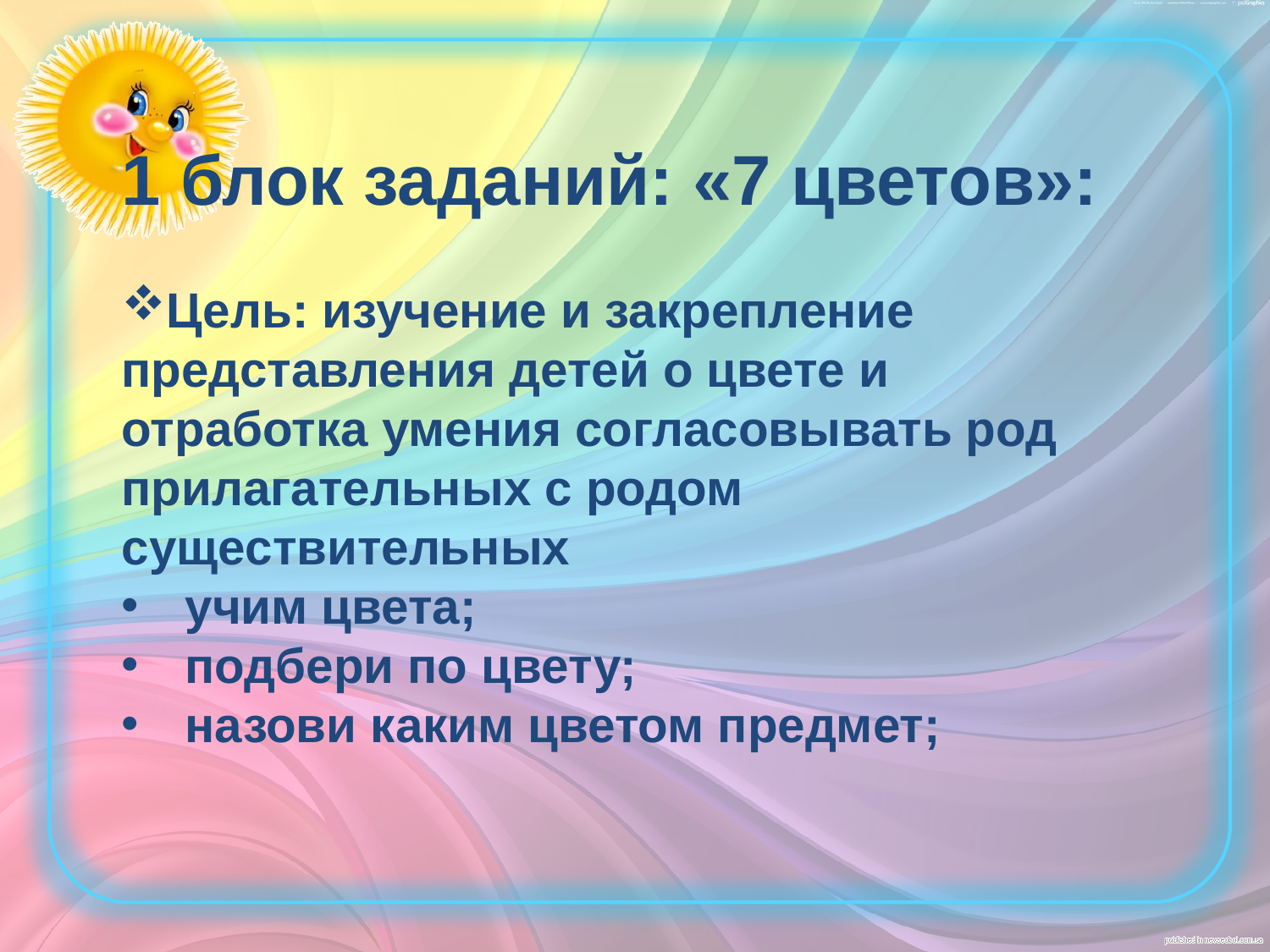

1 блок заданий: «7 цветов»:
Цель: изучение и закрепление представления детей о цвете и отработка умения согласовывать род прилагательных с родом существительных
учим цвета;
подбери по цвету;
назови каким цветом предмет;